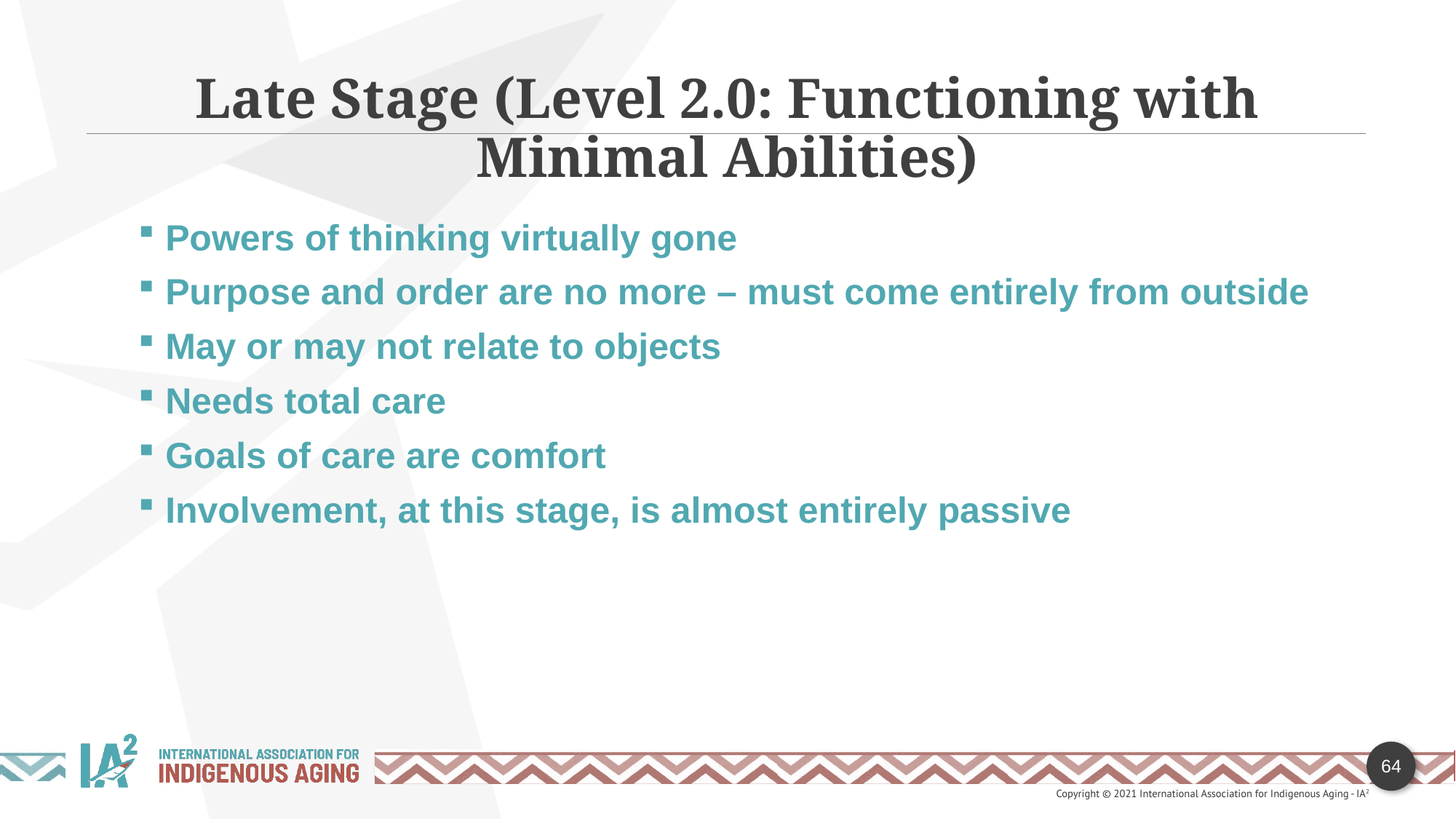

Late Stage (Level 2.0: Functioning with Minimal Abilities)
Powers of thinking virtually gone
Purpose and order are no more – must come entirely from outside
May or may not relate to objects
Needs total care
Goals of care are comfort
Involvement, at this stage, is almost entirely passive